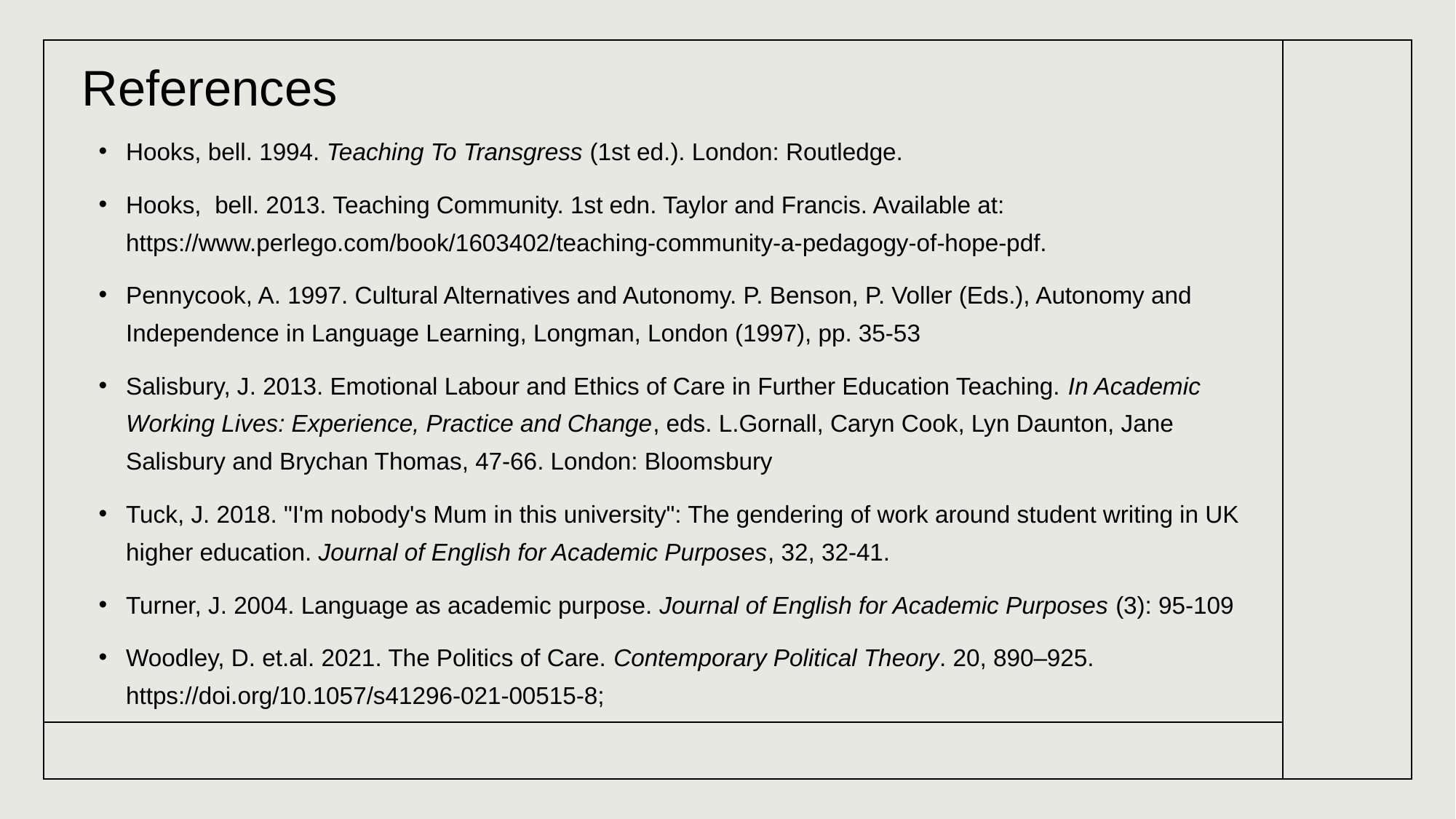

# References
Hooks, bell. 1994. Teaching To Transgress (1st ed.). London: Routledge.
Hooks,  bell. 2013. Teaching Community. 1st edn. Taylor and Francis. Available at: https://www.perlego.com/book/1603402/teaching-community-a-pedagogy-of-hope-pdf.
Pennycook, A. 1997. Cultural Alternatives and Autonomy. P. Benson, P. Voller (Eds.), Autonomy and Independence in Language Learning, Longman, London (1997), pp. 35-53
Salisbury, J. 2013. Emotional Labour and Ethics of Care in Further Education Teaching. In Academic Working Lives: Experience, Practice and Change, eds. L.Gornall, Caryn Cook, Lyn Daunton, Jane Salisbury and Brychan Thomas, 47-66. London: Bloomsbury
Tuck, J. 2018. "I'm nobody's Mum in this university": The gendering of work around student writing in UK higher education. Journal of English for Academic Purposes, 32, 32-41.
Turner, J. 2004. Language as academic purpose. Journal of English for Academic Purposes (3): 95-109
Woodley, D. et.al. 2021. The Politics of Care. Contemporary Political Theory. 20, 890–925. https://doi.org/10.1057/s41296-021-00515-8;